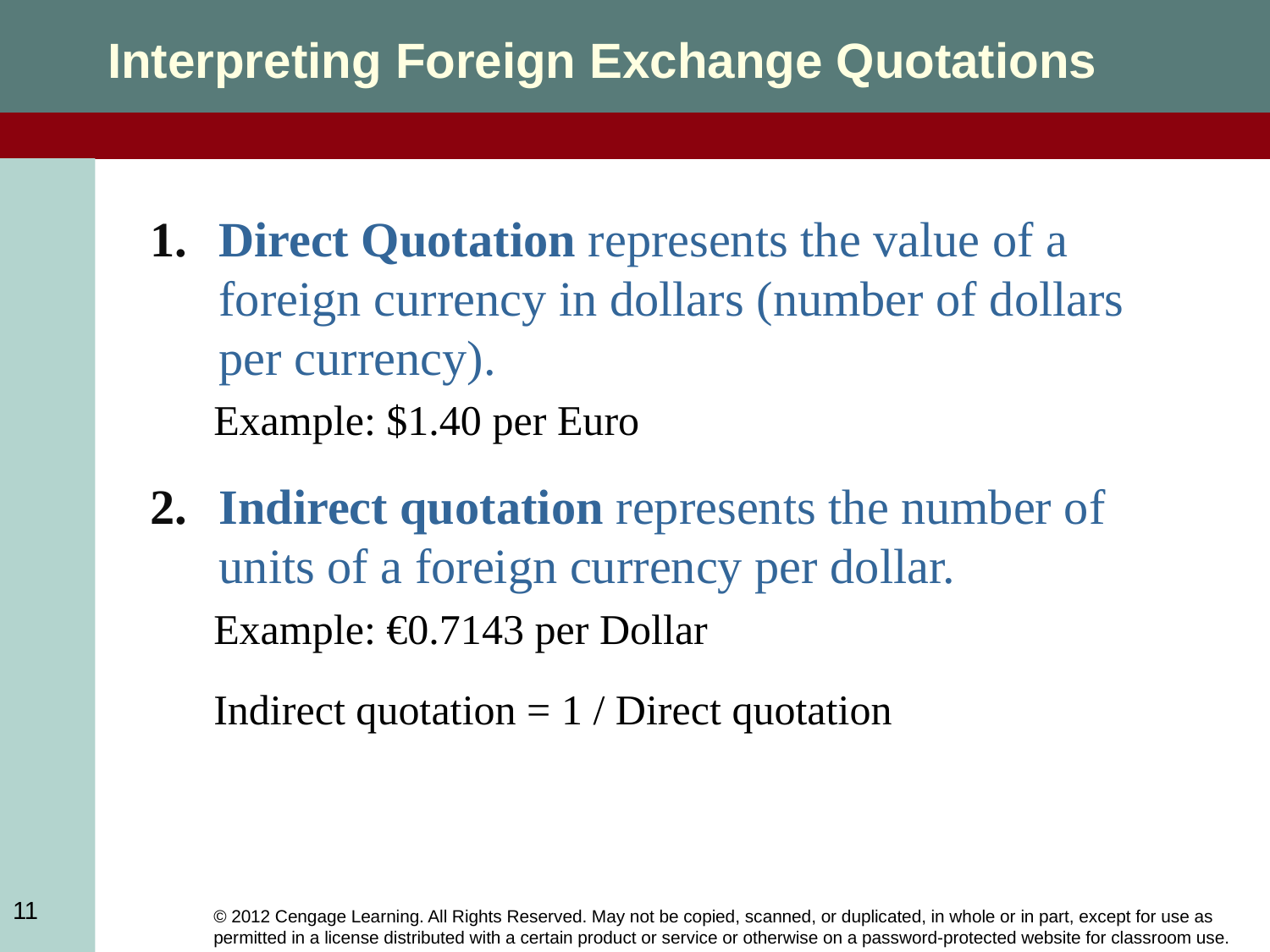

Interpreting Foreign Exchange Quotations
Direct Quotation represents the value of a foreign currency in dollars (number of dollars per currency).
Example: $1.40 per Euro
Indirect quotation represents the number of units of a foreign currency per dollar.
Example: €0.7143 per Dollar
Indirect quotation = 1 / Direct quotation
11